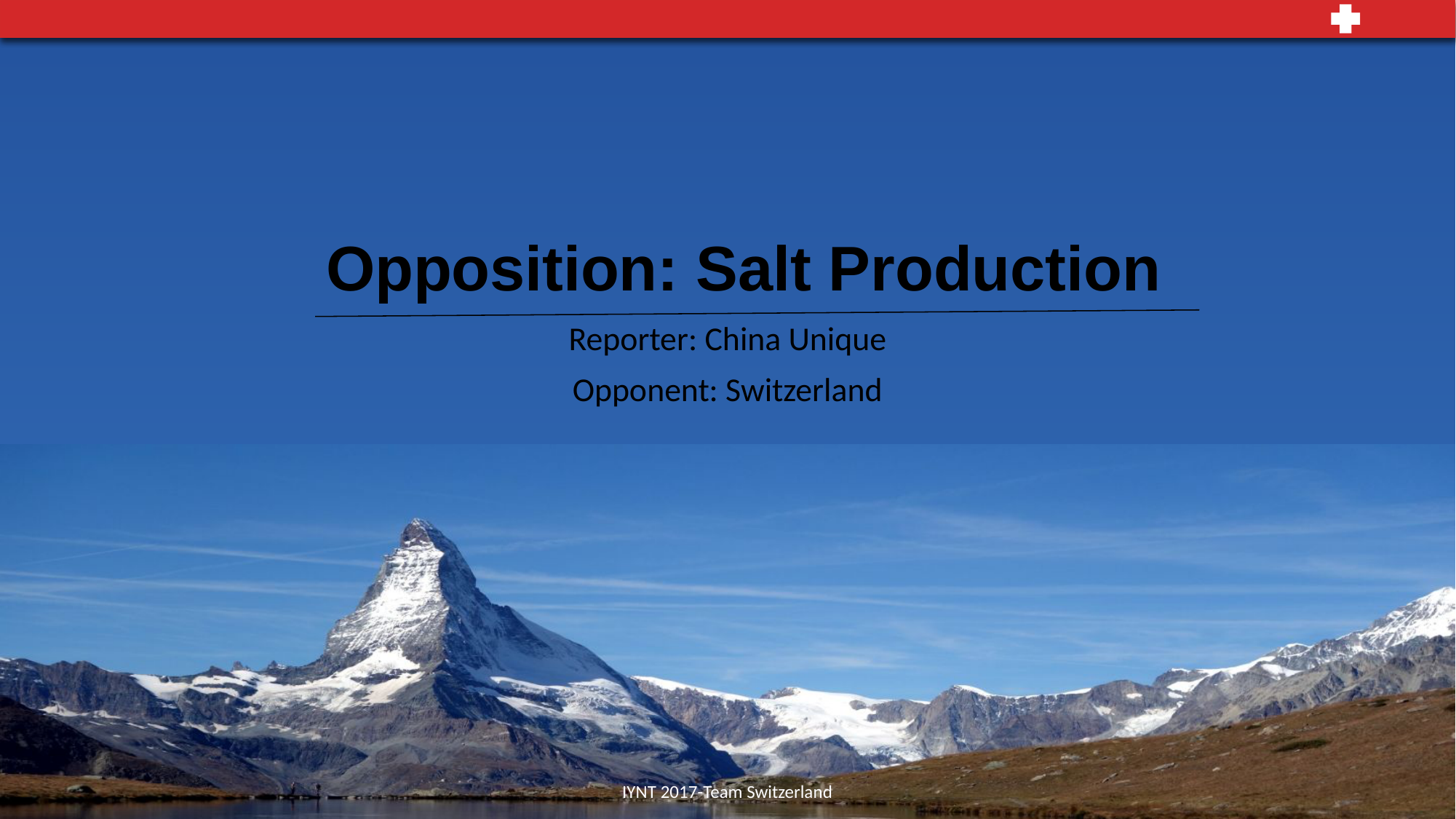

# Opposition: Salt Production
Reporter: China Unique
Opponent: Switzerland
IYNT 2017-Team Switzerland